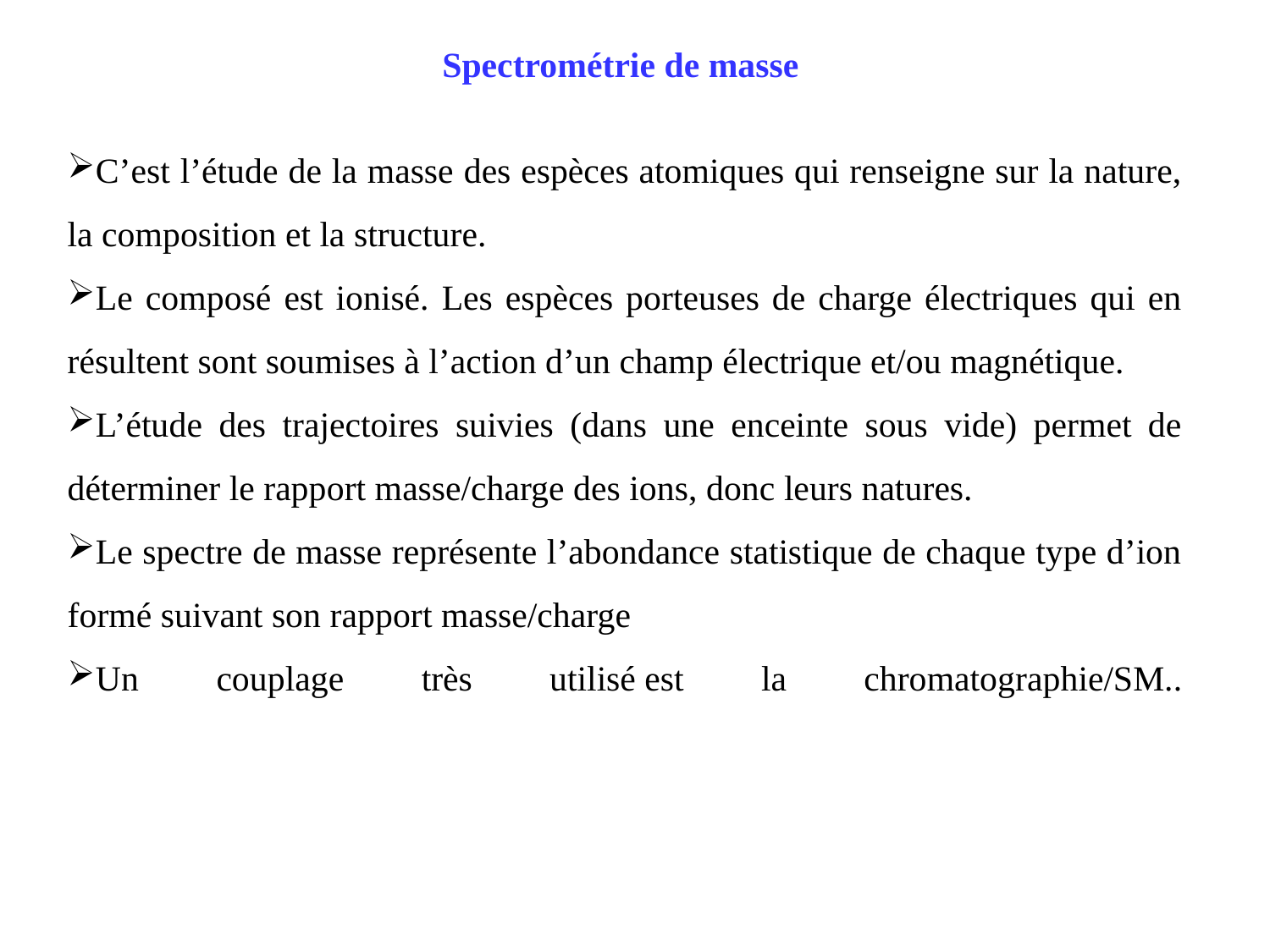

Spectrométrie de masse

C’est l’étude de la masse des espèces atomiques qui renseigne sur la nature, la composition et la structure.
Le composé est ionisé. Les espèces porteuses de charge électriques qui en résultent sont soumises à l’action d’un champ électrique et/ou magnétique.
L’étude des trajectoires suivies (dans une enceinte sous vide) permet de déterminer le rapport masse/charge des ions, donc leurs natures.
Le spectre de masse représente l’abondance statistique de chaque type d’ion formé suivant son rapport masse/charge
Un couplage très utilisé est la chromatographie/SM..